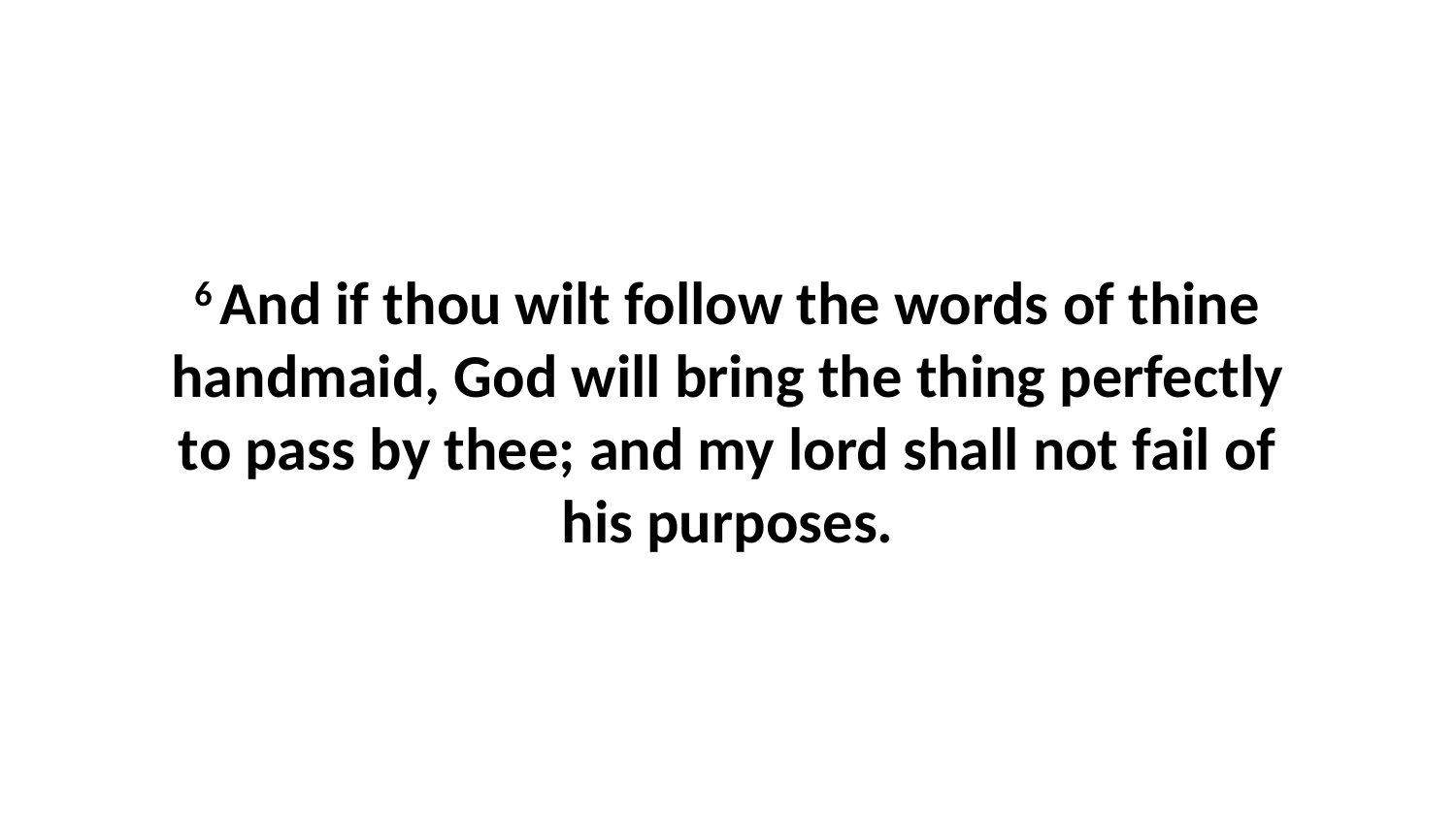

6 And if thou wilt follow the words of thine handmaid, God will bring the thing perfectly to pass by thee; and my lord shall not fail of his purposes.